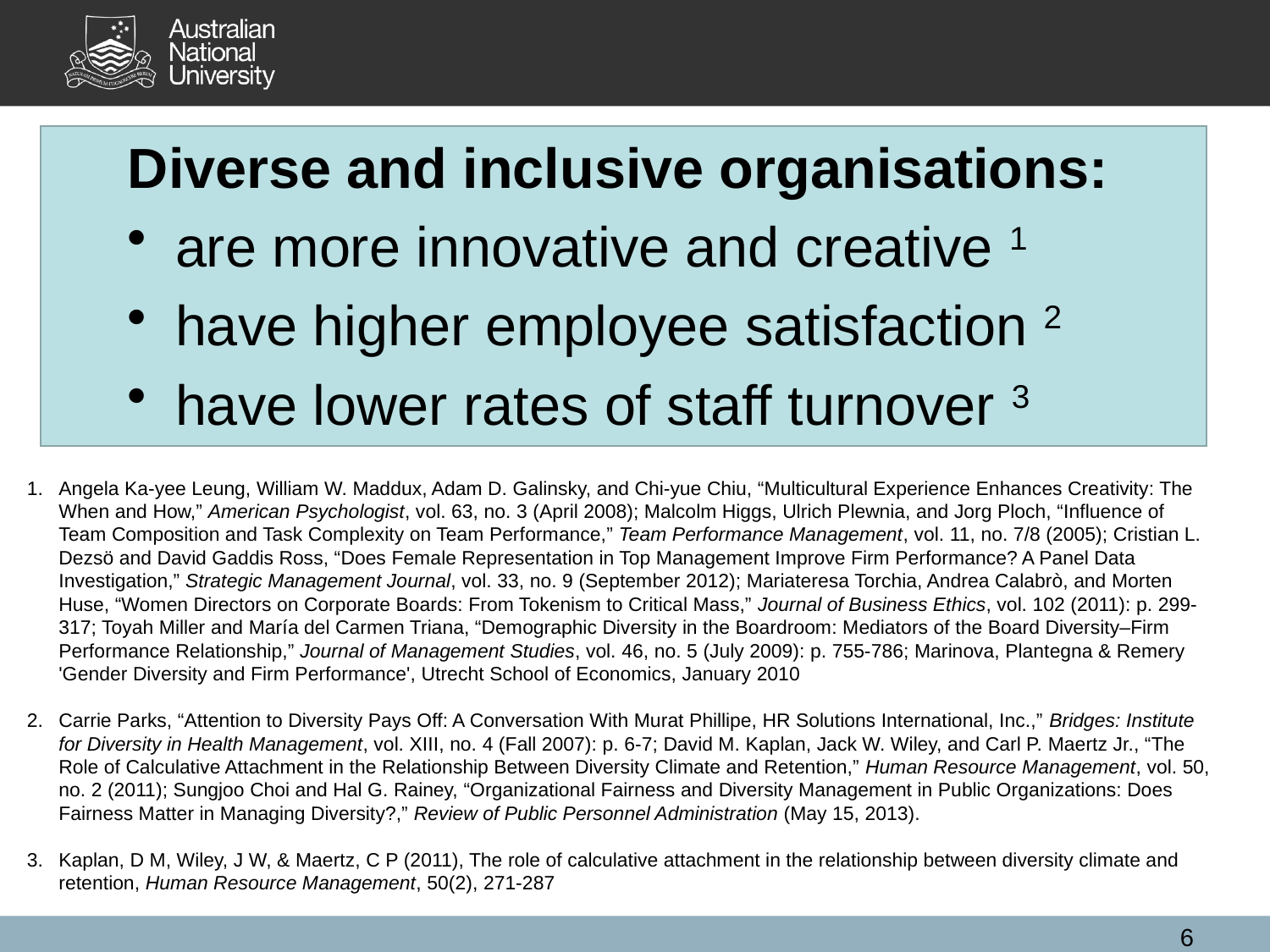

Diverse and inclusive organisations:
are more innovative and creative 1
have higher employee satisfaction 2
have lower rates of staff turnover 3

Angela Ka-yee Leung, William W. Maddux, Adam D. Galinsky, and Chi-yue Chiu, “Multicultural Experience Enhances Creativity: The When and How,” American Psychologist, vol. 63, no. 3 (April 2008); Malcolm Higgs, Ulrich Plewnia, and Jorg Ploch, “Influence of Team Composition and Task Complexity on Team Performance,” Team Performance Management, vol. 11, no. 7/8 (2005); Cristian L. Dezsö and David Gaddis Ross, “Does Female Representation in Top Management Improve Firm Performance? A Panel Data Investigation,” Strategic Management Journal, vol. 33, no. 9 (September 2012); Mariateresa Torchia, Andrea Calabrò, and Morten Huse, “Women Directors on Corporate Boards: From Tokenism to Critical Mass,” Journal of Business Ethics, vol. 102 (2011): p. 299-317; Toyah Miller and María del Carmen Triana, “Demographic Diversity in the Boardroom: Mediators of the Board Diversity–Firm Performance Relationship,” Journal of Management Studies, vol. 46, no. 5 (July 2009): p. 755-786; Marinova, Plantegna & Remery 'Gender Diversity and Firm Performance', Utrecht School of Economics, January 2010
Carrie Parks, “Attention to Diversity Pays Off: A Conversation With Murat Phillipe, HR Solutions International, Inc.,” Bridges: Institute for Diversity in Health Management, vol. XIII, no. 4 (Fall 2007): p. 6-7; David M. Kaplan, Jack W. Wiley, and Carl P. Maertz Jr., “The Role of Calculative Attachment in the Relationship Between Diversity Climate and Retention,” Human Resource Management, vol. 50, no. 2 (2011); Sungjoo Choi and Hal G. Rainey, “Organizational Fairness and Diversity Management in Public Organizations: Does Fairness Matter in Managing Diversity?,” Review of Public Personnel Administration (May 15, 2013).

Kaplan, D M, Wiley, J W, & Maertz, C P (2011), The role of calculative attachment in the relationship between diversity climate and retention, Human Resource Management, 50(2), 271-287
6